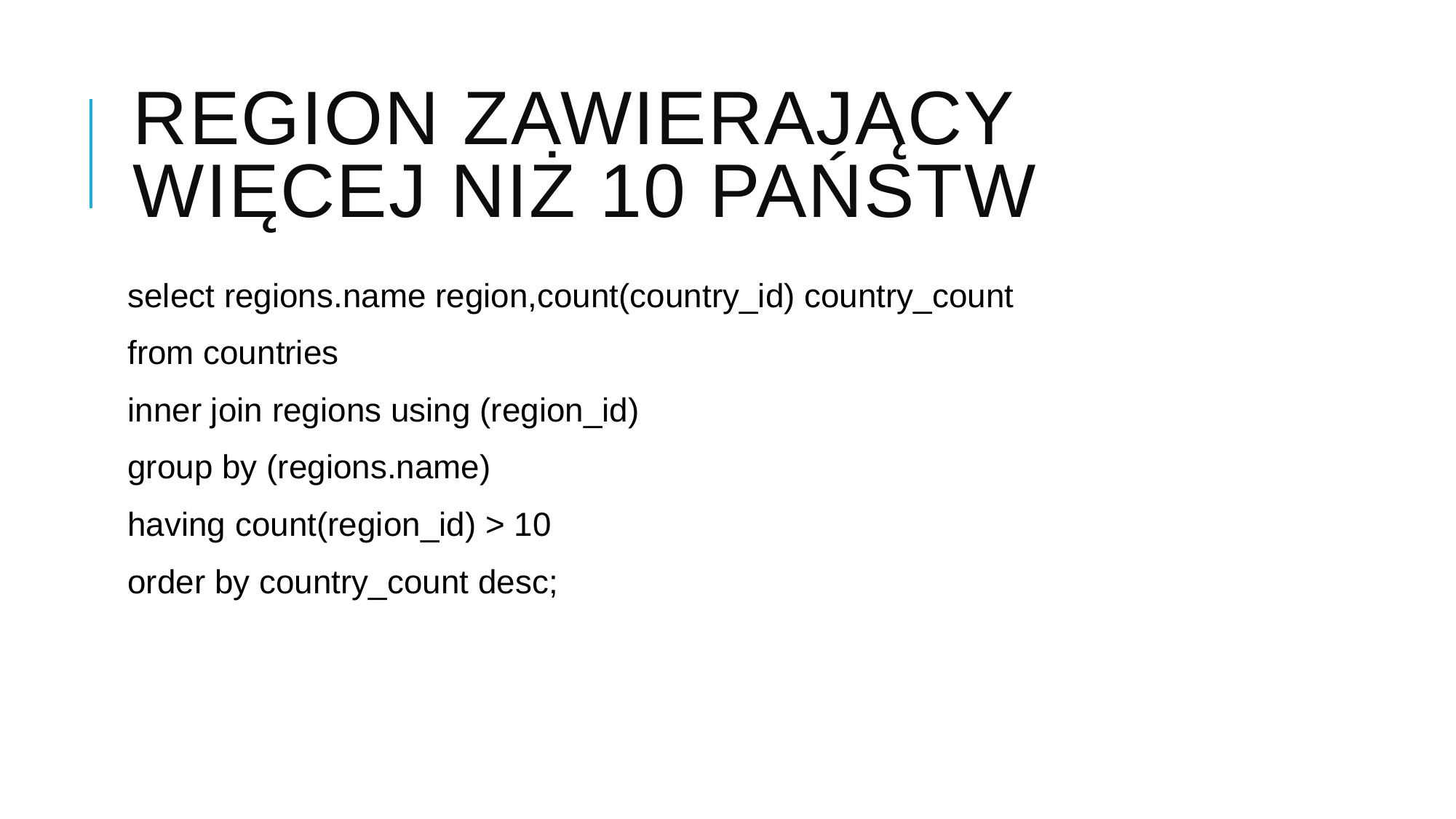

# Region zawierający więcej niż 10 państw
select regions.name region,count(country_id) country_count
from countries
inner join regions using (region_id)
group by (regions.name)
having count(region_id) > 10
order by country_count desc;